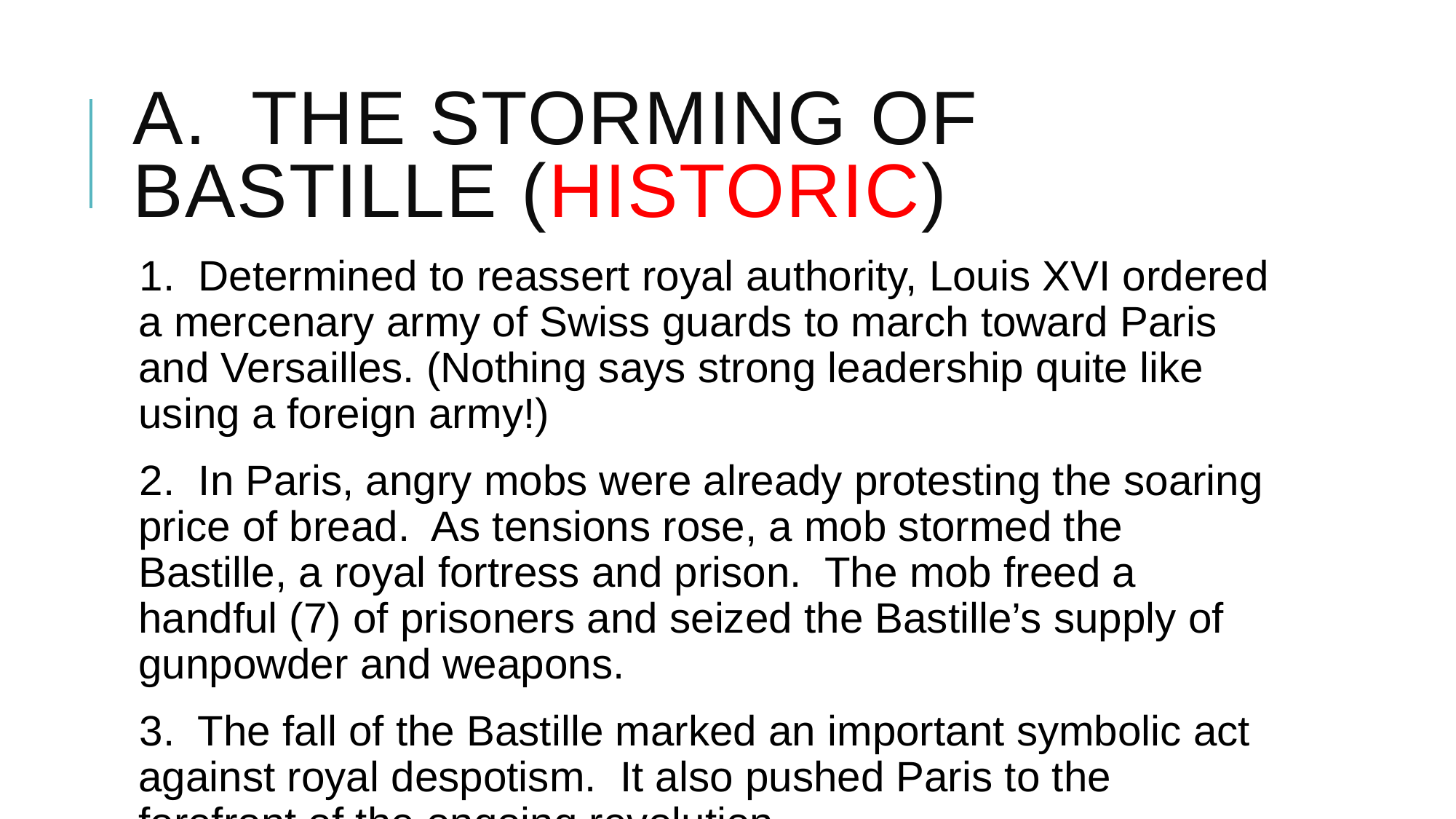

# A.  The Storming of Bastille (Historic)
1.  Determined to reassert royal authority, Louis XVI ordered a mercenary army of Swiss guards to march toward Paris and Versailles. (Nothing says strong leadership quite like using a foreign army!)
2.  In Paris, angry mobs were already protesting the soaring price of bread.  As tensions rose, a mob stormed the Bastille, a royal fortress and prison.  The mob freed a handful (7) of prisoners and seized the Bastille’s supply of gunpowder and weapons.
3.  The fall of the Bastille marked an important symbolic act against royal despotism.  It also pushed Paris to the forefront of the ongoing revolution.